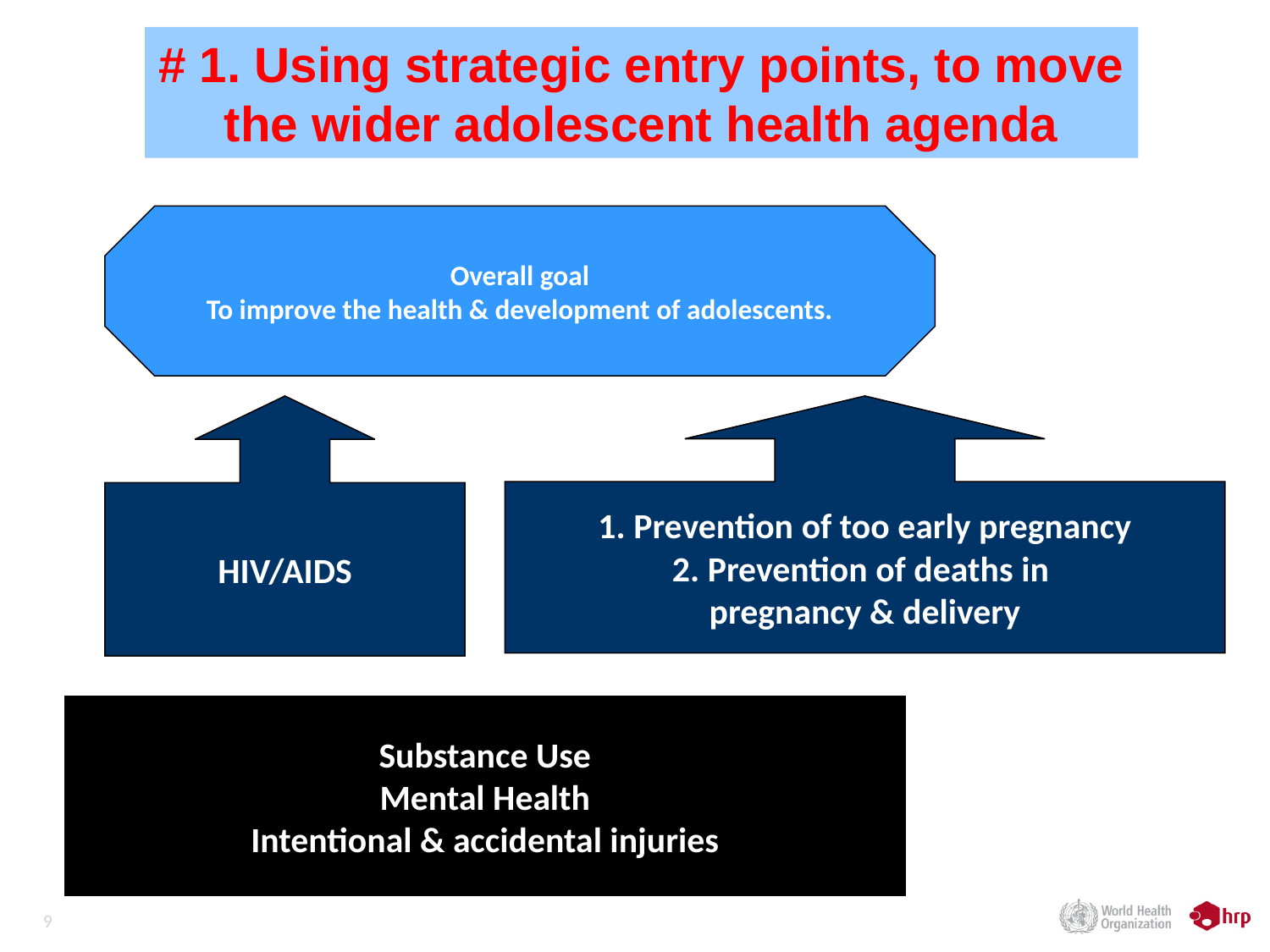

# 1. Using strategic entry points, to move the wider adolescent health agenda
Overall goal
To improve the health & development of adolescents.
HIV/AIDS
1. Prevention of too early pregnancy
2. Prevention of deaths in
pregnancy & delivery
Substance Use
Mental Health
Intentional & accidental injuries